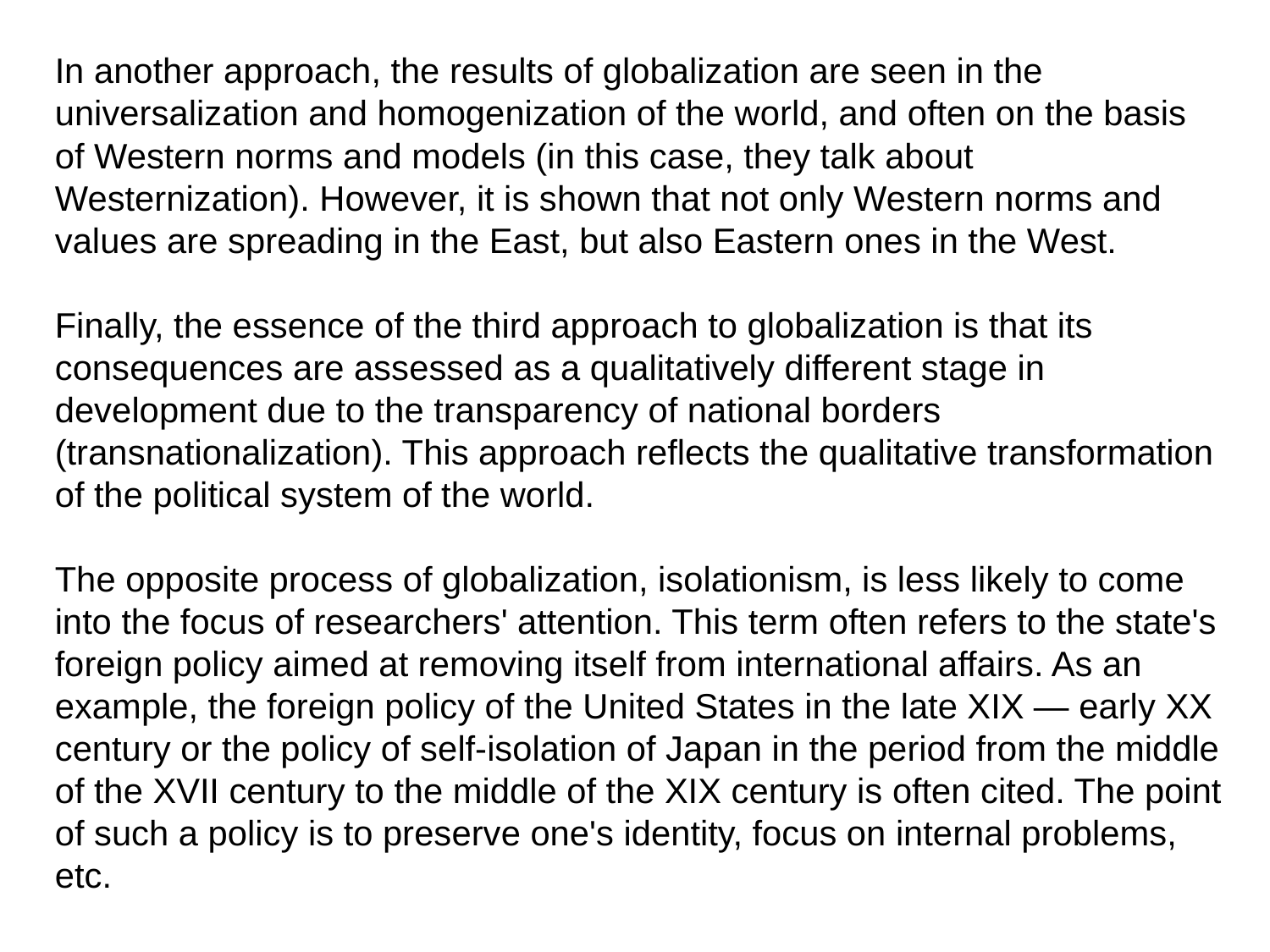

In another approach, the results of globalization are seen in the universalization and homogenization of the world, and often on the basis of Western norms and models (in this case, they talk about Westernization). However, it is shown that not only Western norms and values are spreading in the East, but also Eastern ones in the West.

Finally, the essence of the third approach to globalization is that its consequences are assessed as a qualitatively different stage in development due to the transparency of national borders (transnationalization). This approach reflects the qualitative transformation of the political system of the world.

The opposite process of globalization, isolationism, is less likely to come into the focus of researchers' attention. This term often refers to the state's foreign policy aimed at removing itself from international affairs. As an example, the foreign policy of the United States in the late XIX — early XX century or the policy of self-isolation of Japan in the period from the middle of the XVII century to the middle of the XIX century is often cited. The point of such a policy is to preserve one's identity, focus on internal problems, etc.